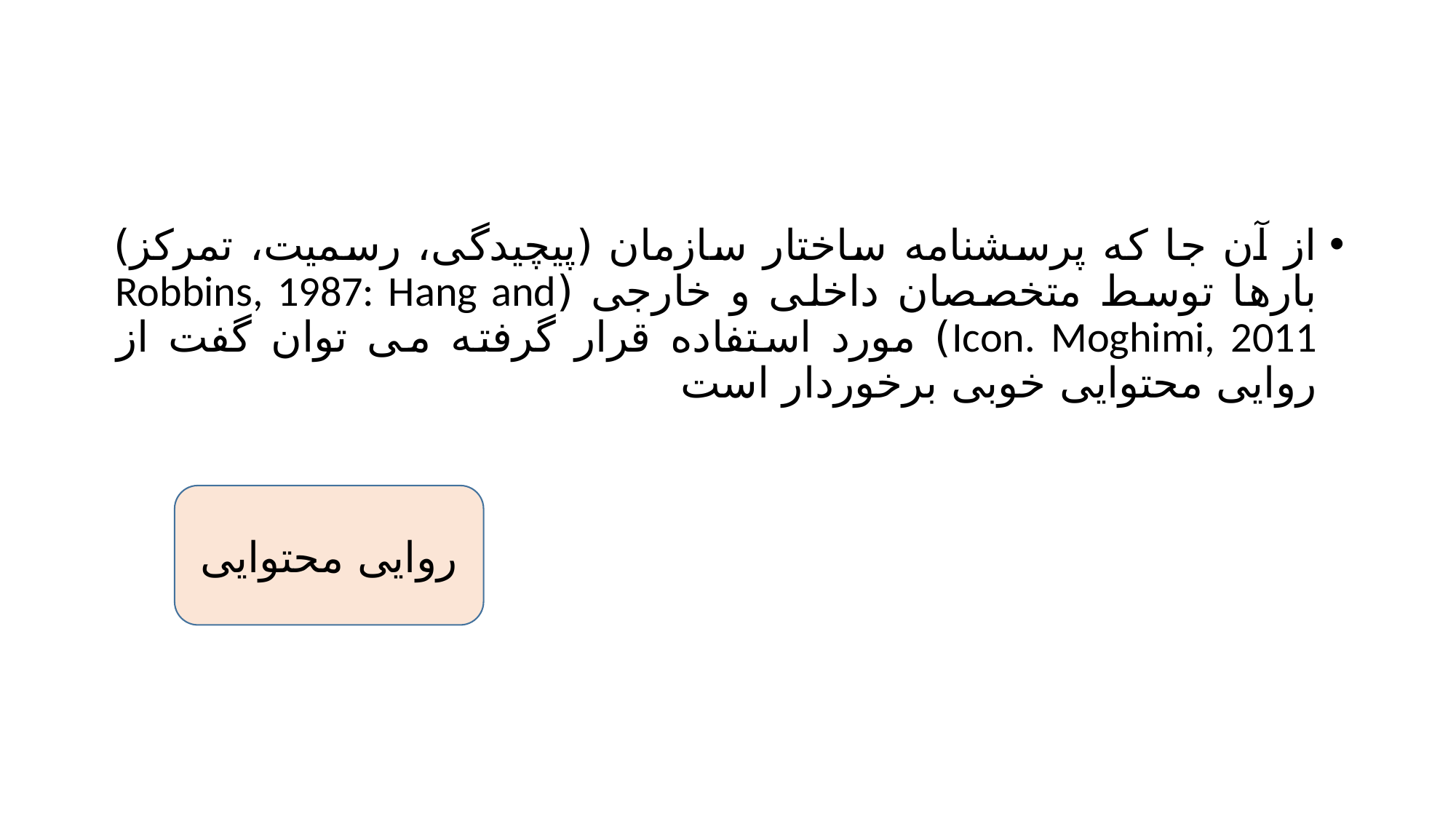

#
از آن جا که پرسشنامه ساختار سازمان (پیچیدگی، رسمیت، تمرکز) بارها توسط متخصصان داخلی و خارجی (Robbins, 1987: Hang and Icon. Moghimi, 2011) مورد استفاده قرار گرفته می توان گفت از روایی محتوایی خوبی برخوردار است
روایی محتوایی